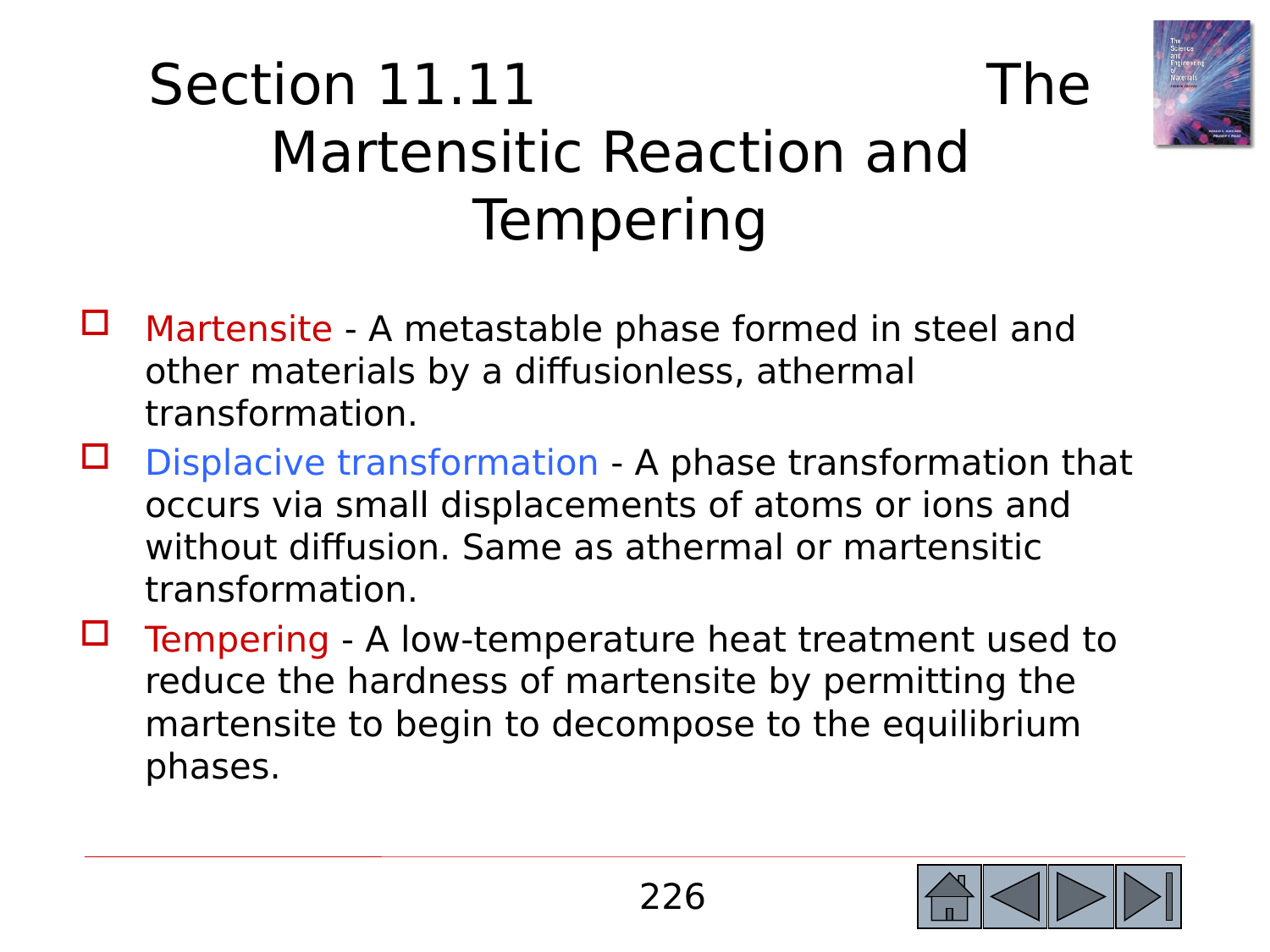

Section 11.11                         The Martensitic Reaction and Tempering
Martensite - A metastable phase formed in steel and other materials by a diffusionless, athermal transformation.
Displacive transformation - A phase transformation that occurs via small displacements of atoms or ions and without diffusion. Same as athermal or martensitic transformation.
Tempering - A low-temperature heat treatment used to reduce the hardness of martensite by permitting the martensite to begin to decompose to the equilibrium phases.